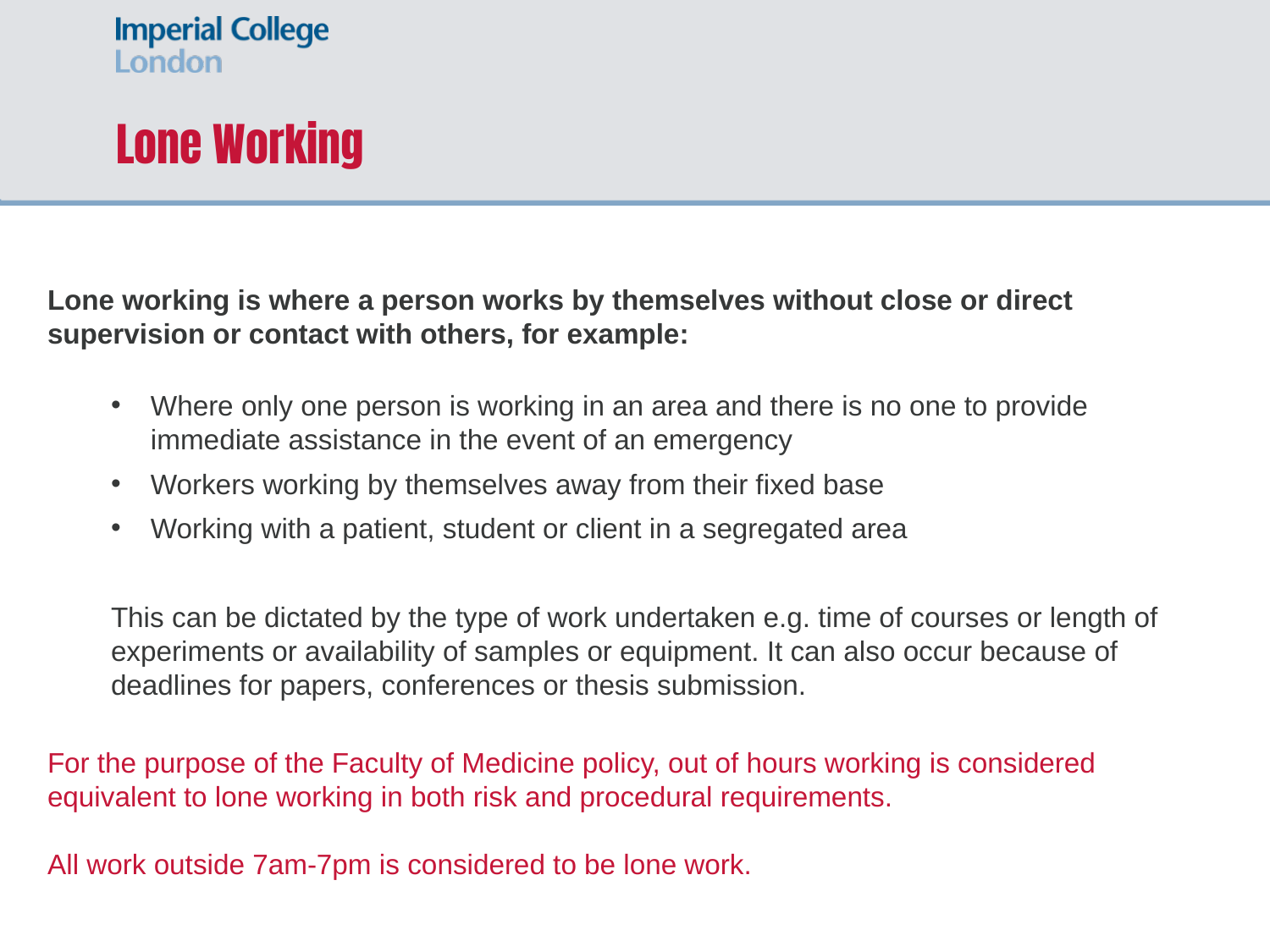

# Lone Working
Lone working is where a person works by themselves without close or direct supervision or contact with others, for example:

Where only one person is working in an area and there is no one to provide immediate assistance in the event of an emergency
Workers working by themselves away from their fixed base
Working with a patient, student or client in a segregated area

This can be dictated by the type of work undertaken e.g. time of courses or length of experiments or availability of samples or equipment. It can also occur because of deadlines for papers, conferences or thesis submission.

For the purpose of the Faculty of Medicine policy, out of hours working is considered equivalent to lone working in both risk and procedural requirements.

All work outside 7am-7pm is considered to be lone work.